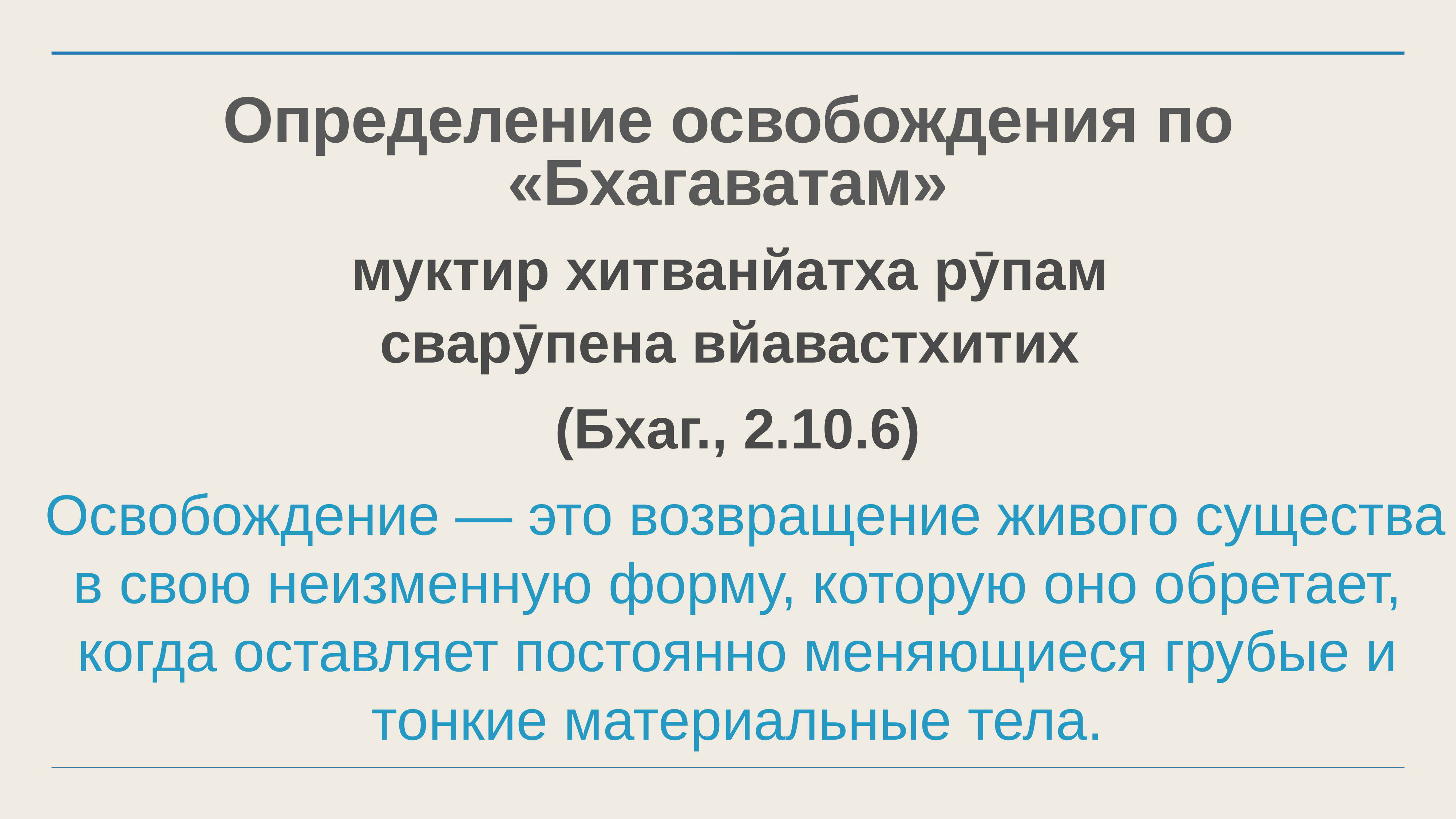

# Определение освобождения по «Бхагаватам»
муктир хитванйатха рӯпам
сварӯпена вйавастхитих
(Бхаг., 2.10.6)
 Освобождение — это возвращение живого существа в свою неизменную форму, которую оно обретает, когда оставляет постоянно меняющиеся грубые и тонкие материальные тела.